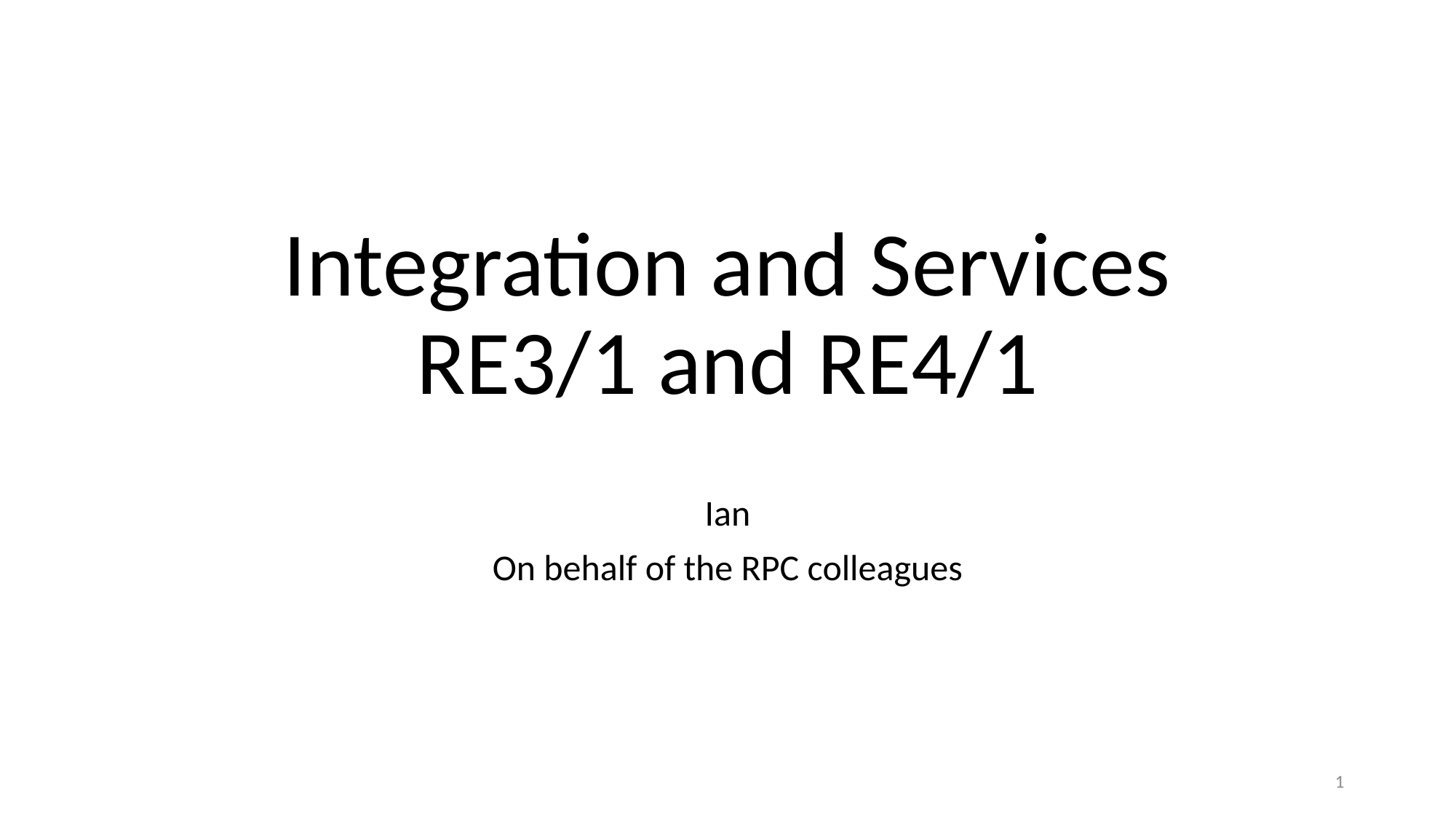

# Integration and Services RE3/1 and RE4/1

Ian
On behalf of the RPC colleagues
1